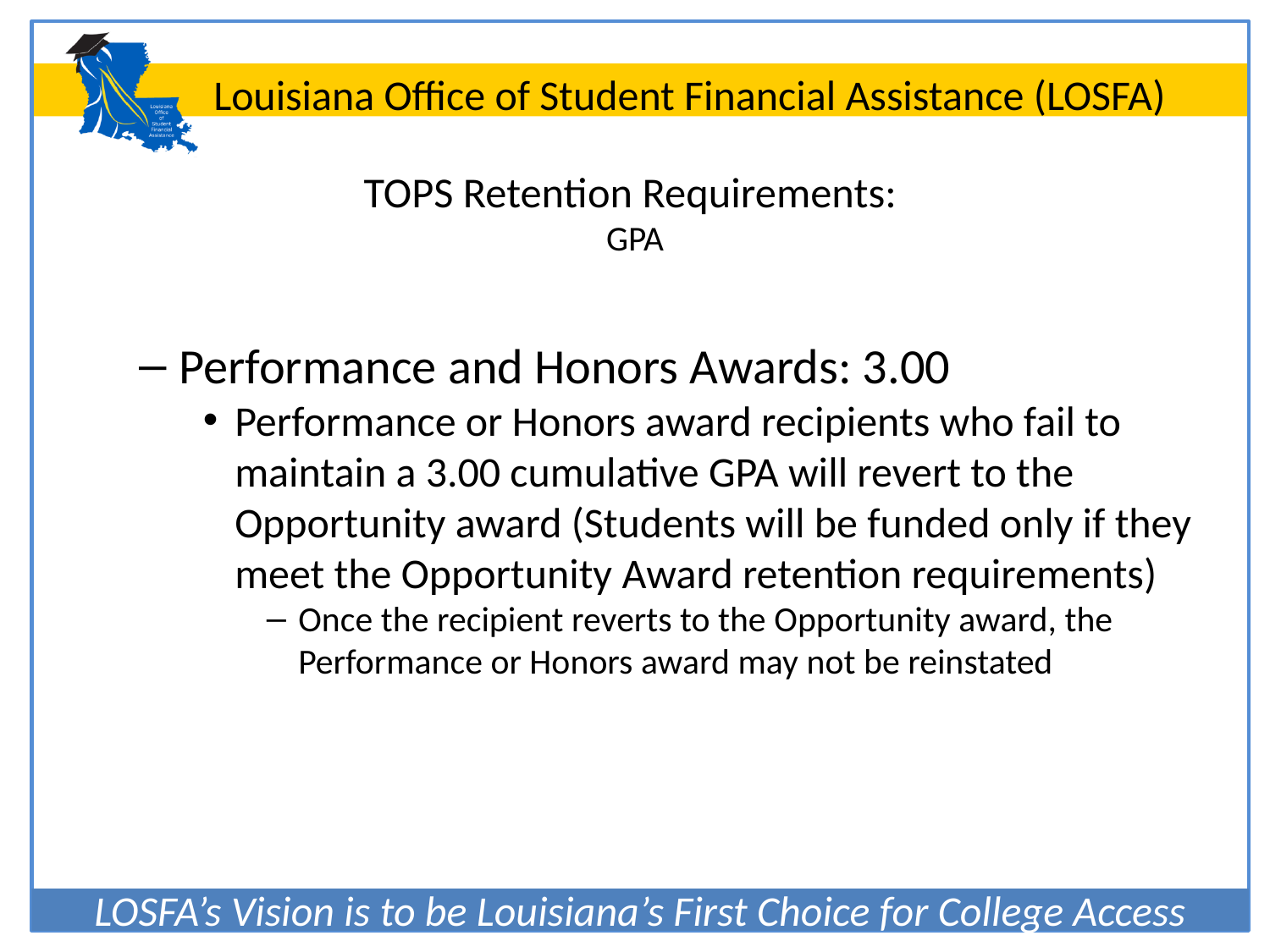

# TOPS Retention Requirements: GPA
Performance and Honors Awards: 3.00
Performance or Honors award recipients who fail to maintain a 3.00 cumulative GPA will revert to the Opportunity award (Students will be funded only if they meet the Opportunity Award retention requirements)
Once the recipient reverts to the Opportunity award, the Performance or Honors award may not be reinstated